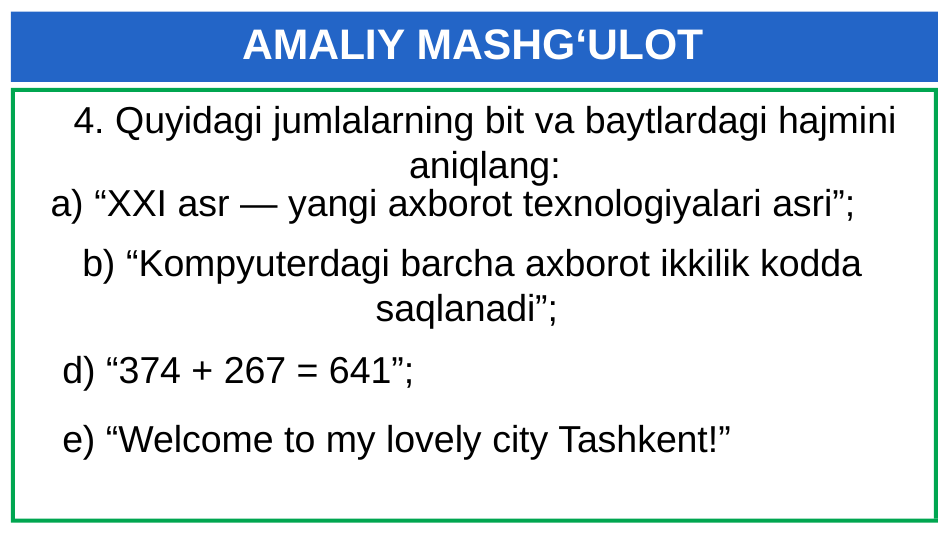

# AMALIY MASHG‘ULOT
4. Quyidagi jumlalarning bit va baytlardagi hajmini aniqlang:
a) “XXI asr — yangi axborot texnologiyalari asri”;
  b) “Kompyuterdagi barcha axborot ikkilik kodda  saqlanadi”;
d) “374 + 267 = 641”;
e) “Welcome to my lovely city Tashkent!”